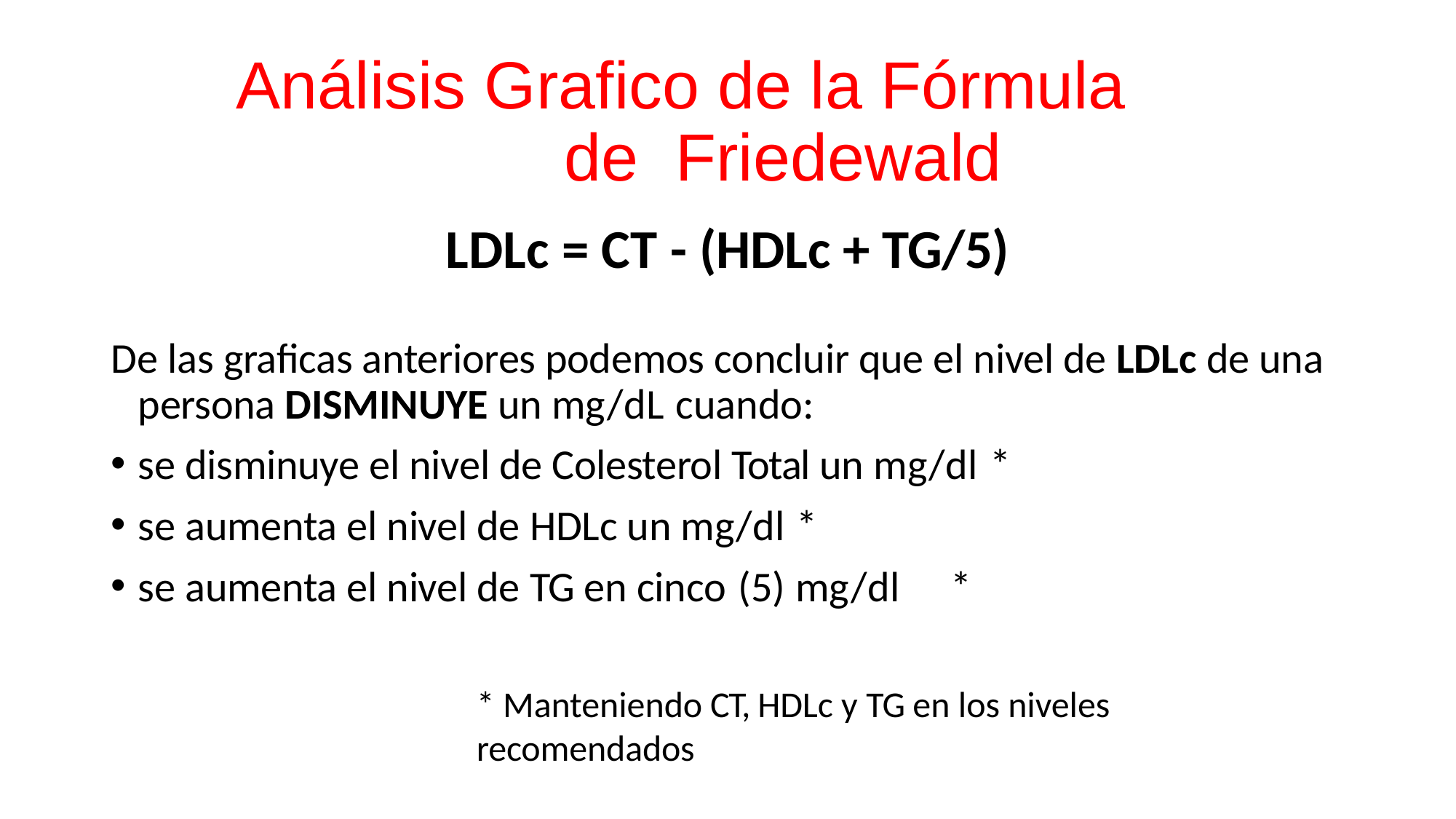

# Análisis Grafico de la Fórmula de  Friedewald
LDLc = CT - (HDLc + TG/5)

De las graficas anteriores podemos concluir que el nivel de LDLc de una  persona DISMINUYE un mg/dL cuando:
se disminuye el nivel de Colesterol Total un mg/dl *
se aumenta el nivel de HDLc un mg/dl *
se aumenta el nivel de TG en cinco (5) mg/dl	*

* Manteniendo CT, HDLc y TG en los niveles recomendados